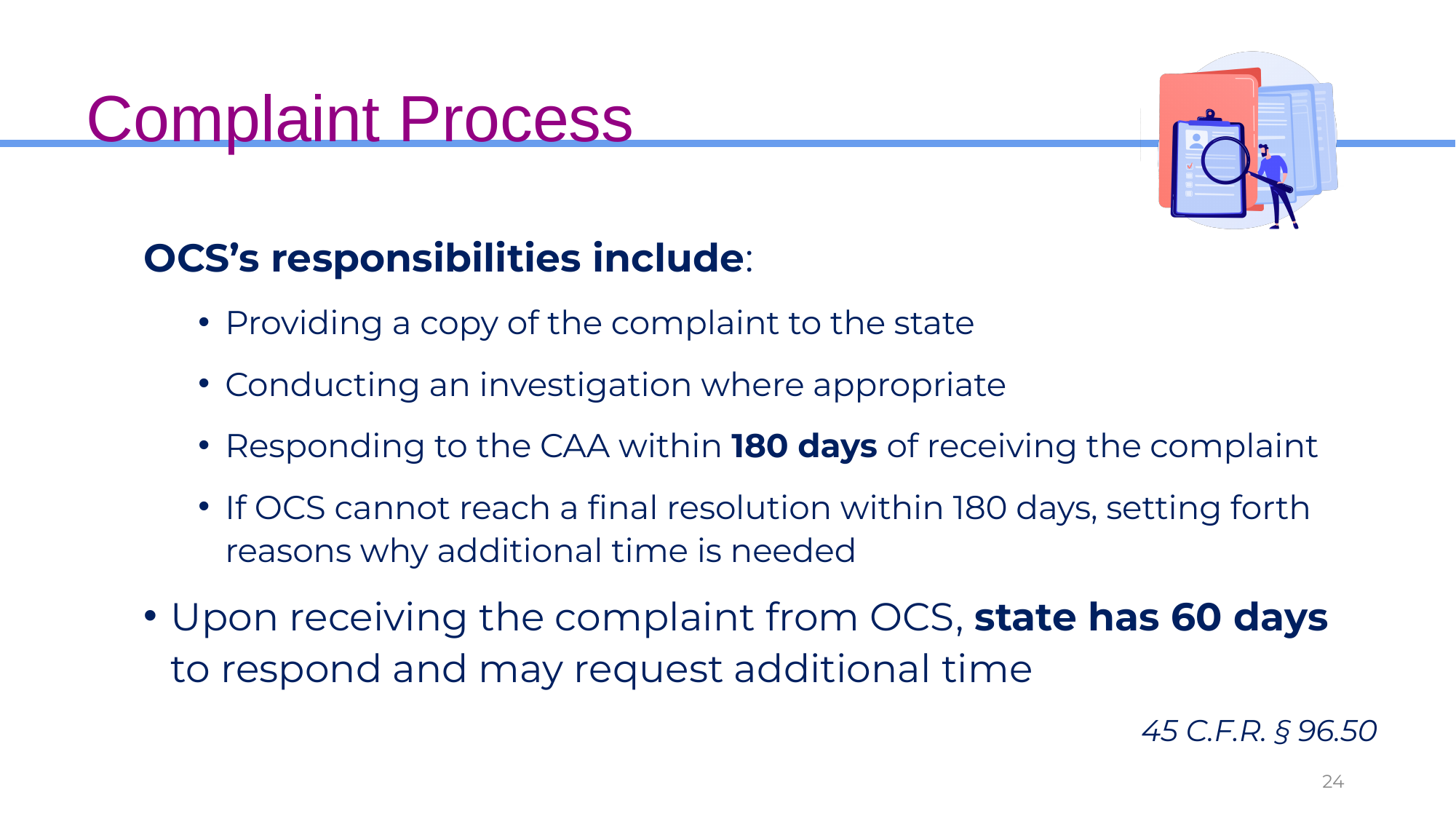

# Complaint Process
OCS’s responsibilities include:
Providing a copy of the complaint to the state
Conducting an investigation where appropriate
Responding to the CAA within 180 days of receiving the complaint
If OCS cannot reach a final resolution within 180 days, setting forth reasons why additional time is needed
Upon receiving the complaint from OCS, state has 60 days to respond and may request additional time
45 C.F.R. § 96.50
24